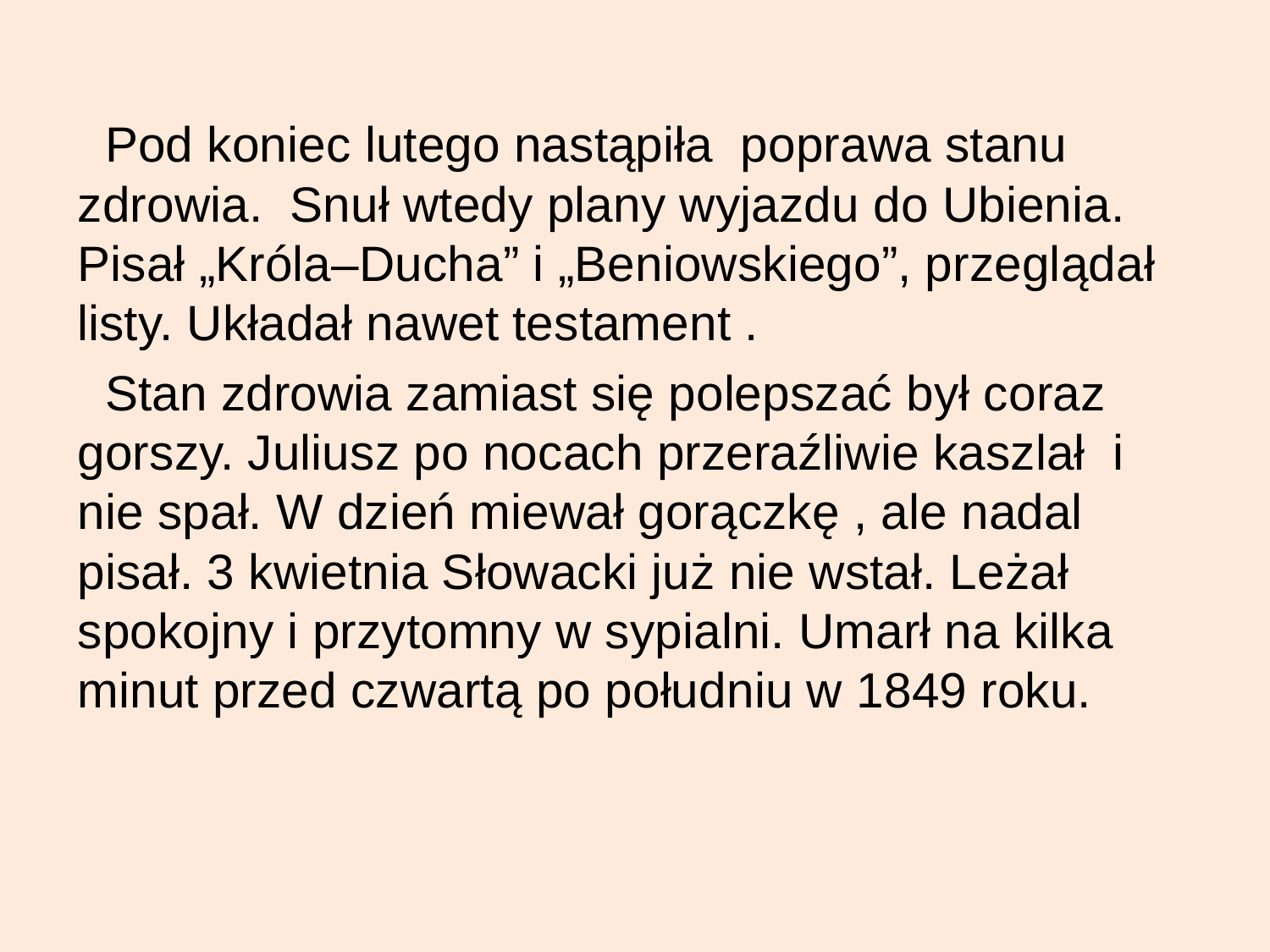

#
  Pod koniec lutego nastąpiła  poprawa stanu zdrowia.  Snuł wtedy plany wyjazdu do Ubienia. Pisał „Króla–Ducha” i „Beniowskiego”, przeglądał listy. Układał nawet testament .
  Stan zdrowia zamiast się polepszać był coraz gorszy. Juliusz po nocach przeraźliwie kaszlał  i nie spał. W dzień miewał gorączkę , ale nadal pisał. 3 kwietnia Słowacki już nie wstał. Leżał spokojny i przytomny w sypialni. Umarł na kilka minut przed czwartą po południu w 1849 roku.